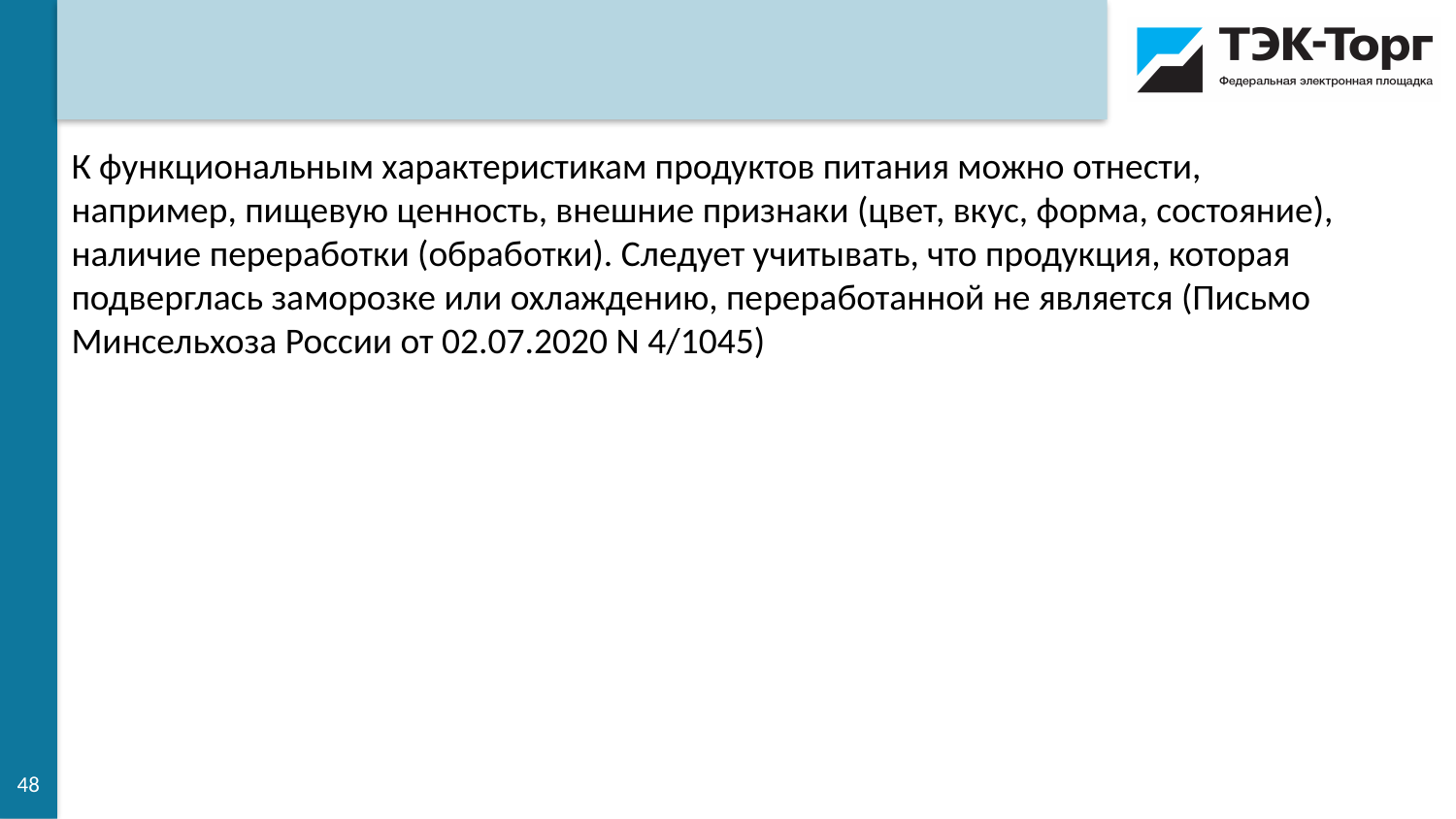

К функциональным характеристикам продуктов питания можно отнести, например, пищевую ценность, внешние признаки (цвет, вкус, форма, состояние), наличие переработки (обработки). Следует учитывать, что продукция, которая подверглась заморозке или охлаждению, переработанной не является (Письмо Минсельхоза России от 02.07.2020 N 4/1045)
48